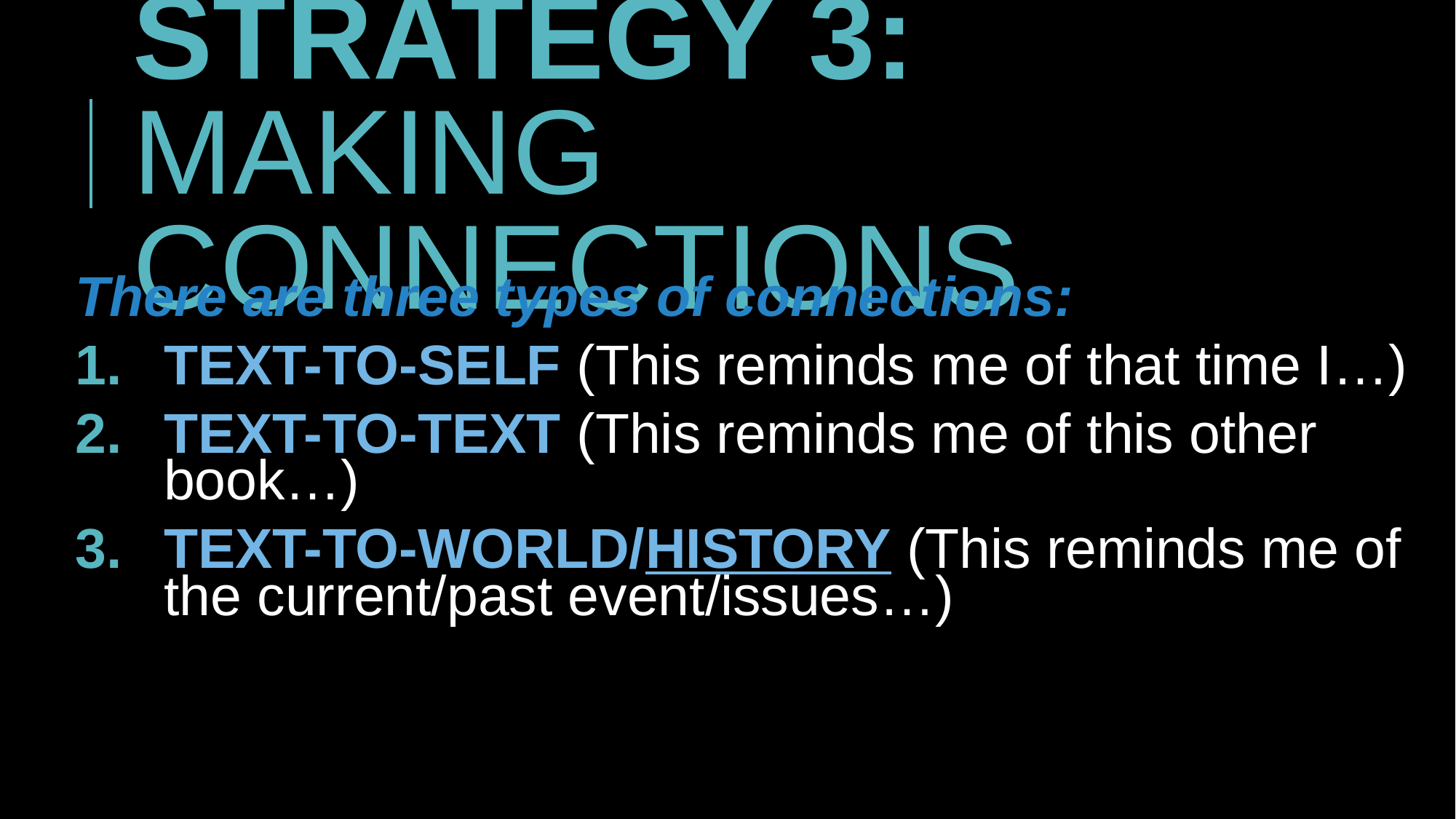

# STRATEGY 3: MAKING CONNECTIONS
There are three types of connections:
TEXT-TO-SELF (This reminds me of that time I…)
TEXT-TO-TEXT (This reminds me of this other book…)
TEXT-TO-WORLD/HISTORY (This reminds me of the current/past event/issues…)